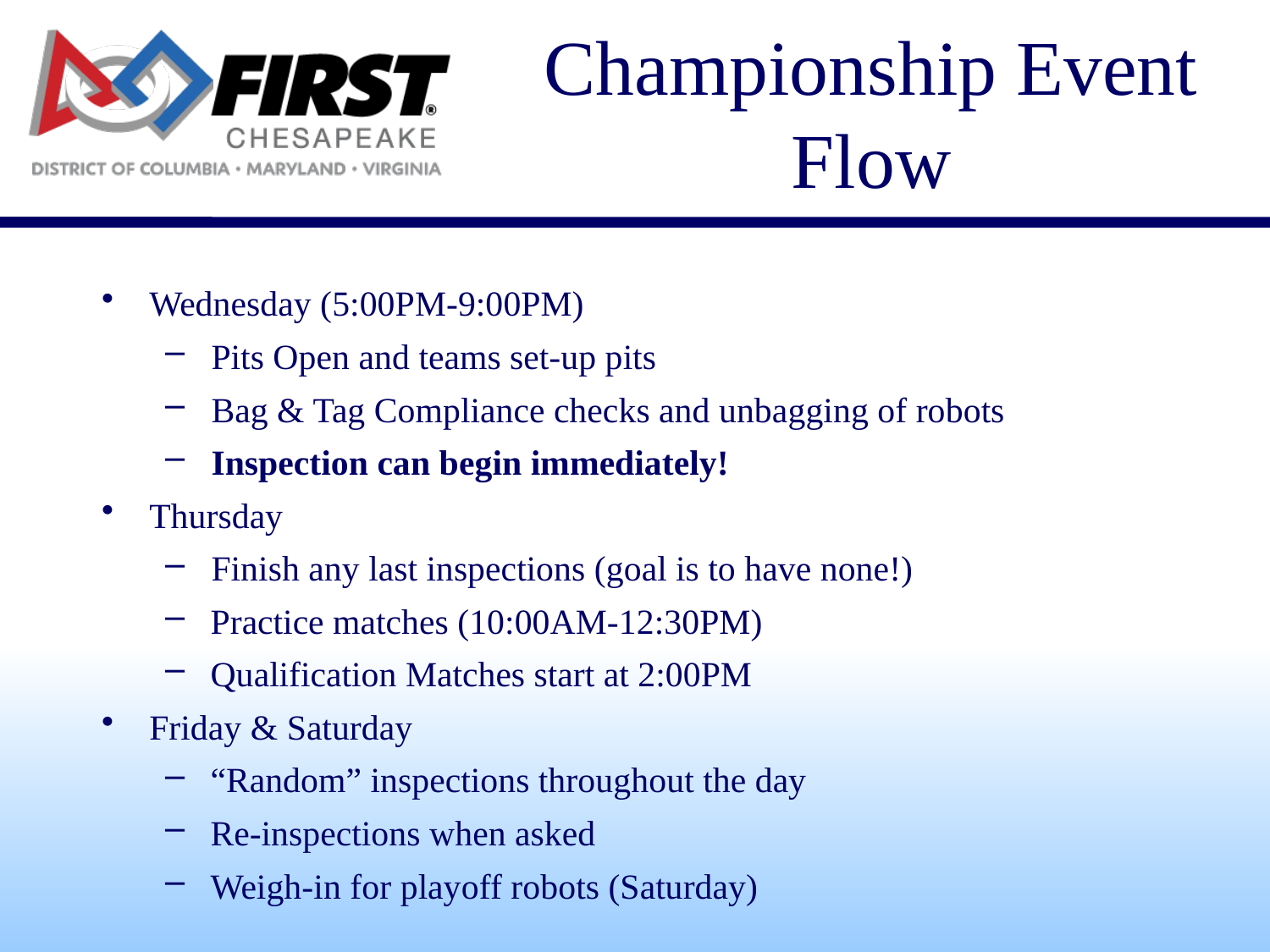

# Championship Event Flow
Wednesday (5:00PM-9:00PM)
Pits Open and teams set-up pits
Bag & Tag Compliance checks and unbagging of robots
Inspection can begin immediately!
Thursday
Finish any last inspections (goal is to have none!)
Practice matches (10:00AM-12:30PM)
Qualification Matches start at 2:00PM
Friday & Saturday
“Random” inspections throughout the day
Re-inspections when asked
Weigh-in for playoff robots (Saturday)